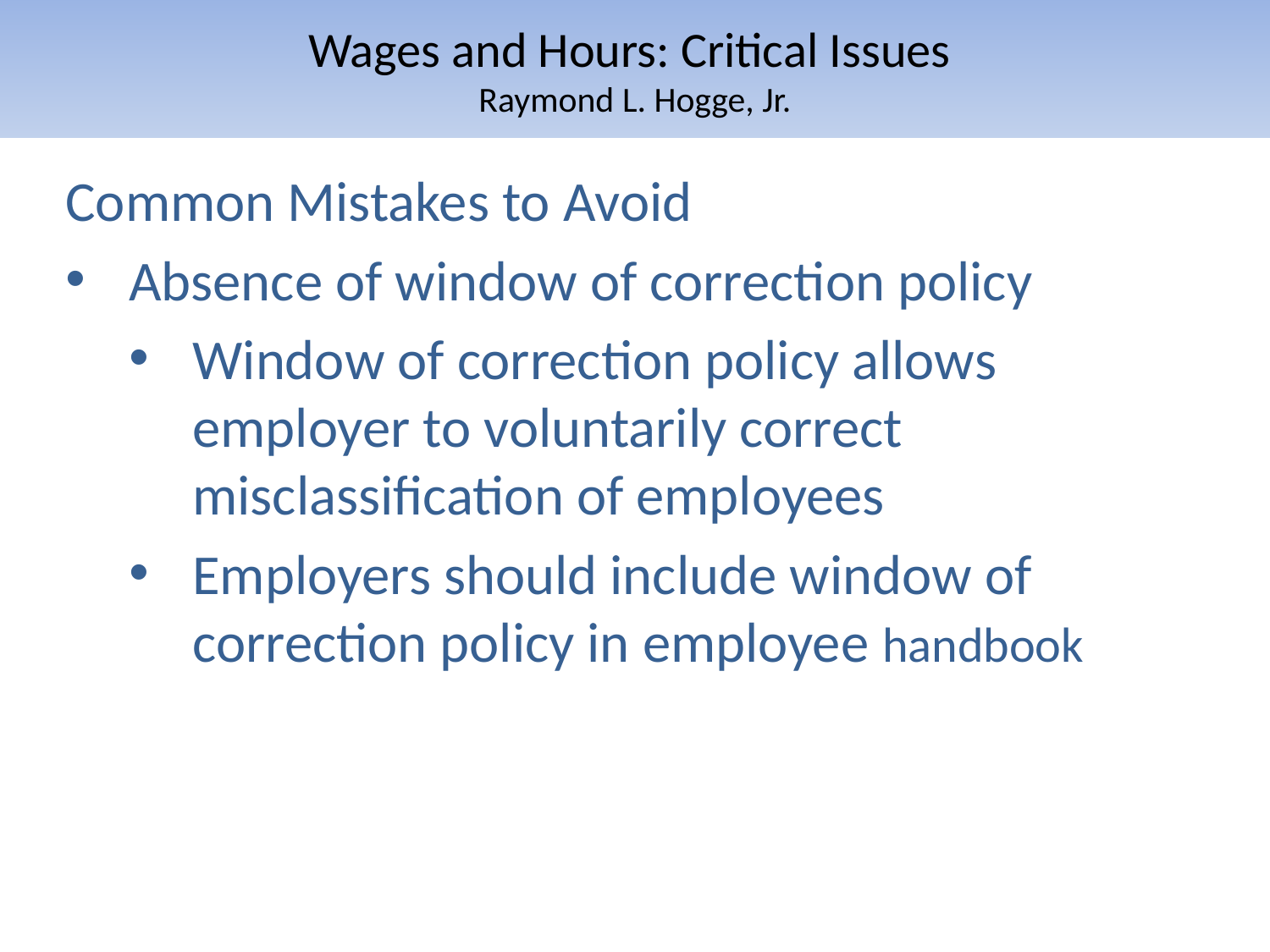

# Wages and Hours: Critical Issues Raymond L. Hogge, Jr.
Common Mistakes to Avoid
Absence of window of correction policy
Window of correction policy allows employer to voluntarily correct misclassification of employees
Employers should include window of correction policy in employee handbook